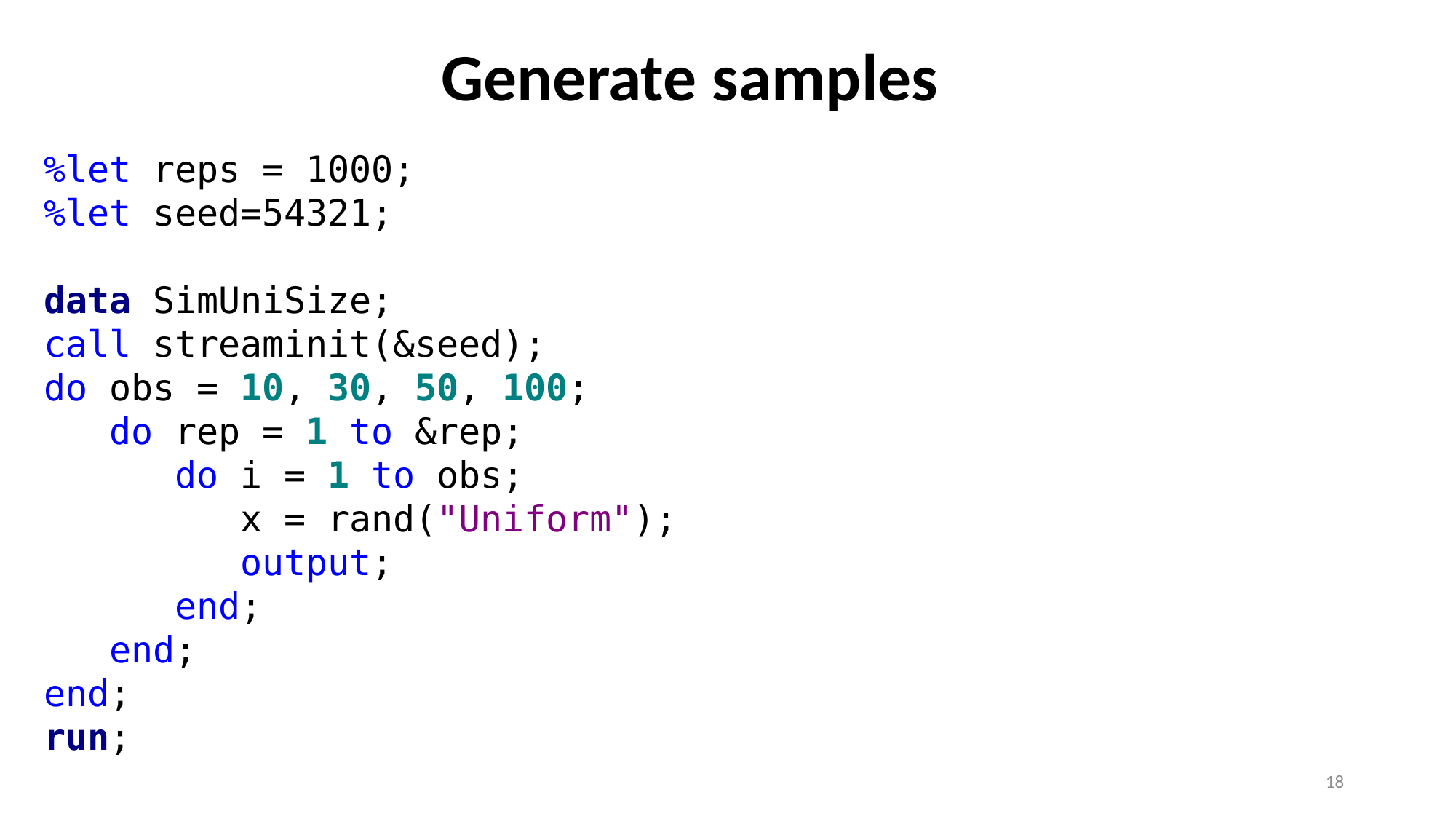

# Generate samples
%let reps = 1000;
%let seed=54321;

data SimUniSize;
call streaminit(&seed);
do obs = 10, 30, 50, 100;
   do rep = 1 to &rep;
      do i = 1 to obs;
         x = rand("Uniform");
         output;
      end;
   end;
end;
run;

18